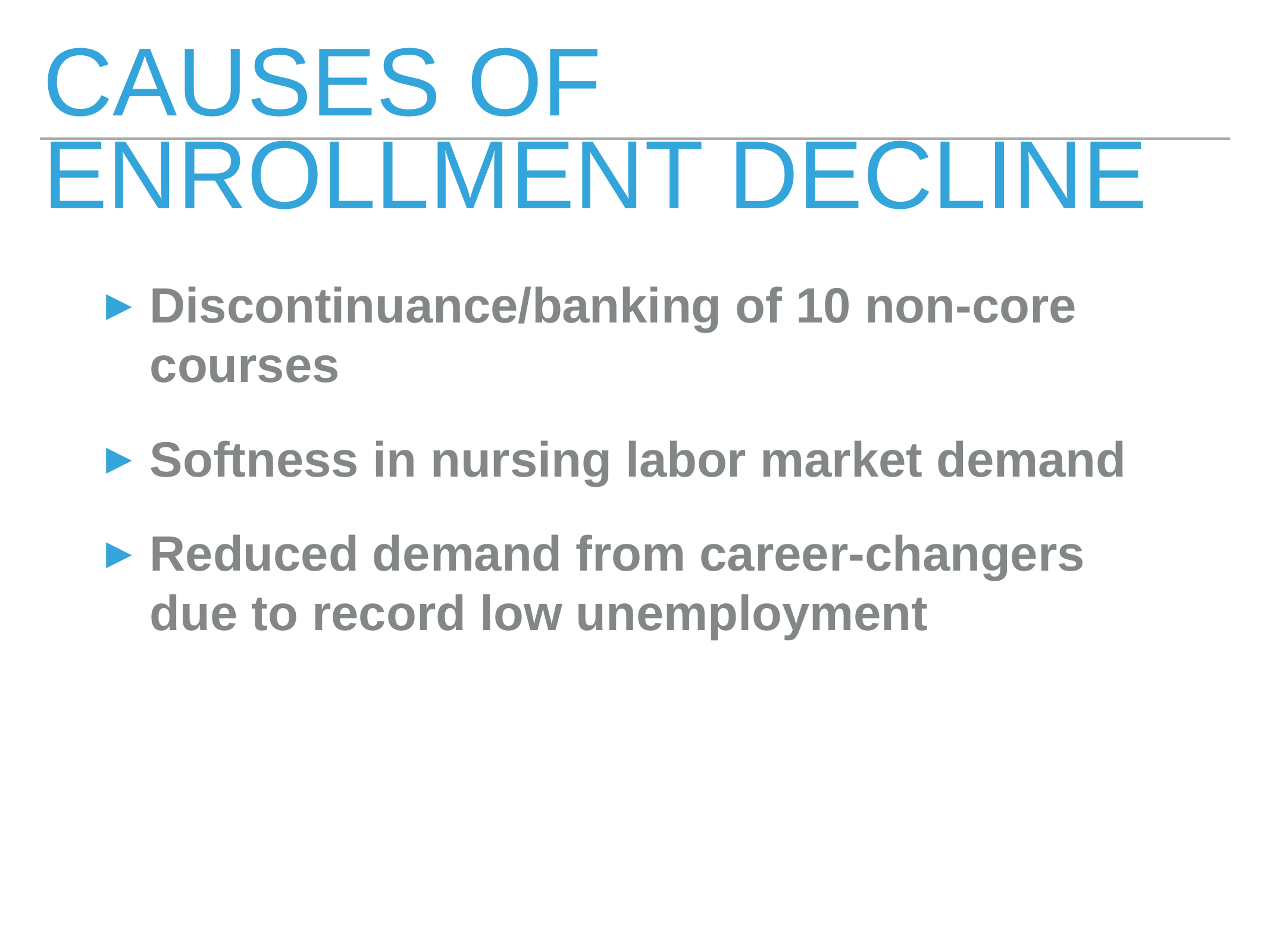

Causes of Enrollment decline

Discontinuance/banking of 10 non-core courses
Softness in nursing labor market demand
Reduced demand from career-changers due to record low unemployment